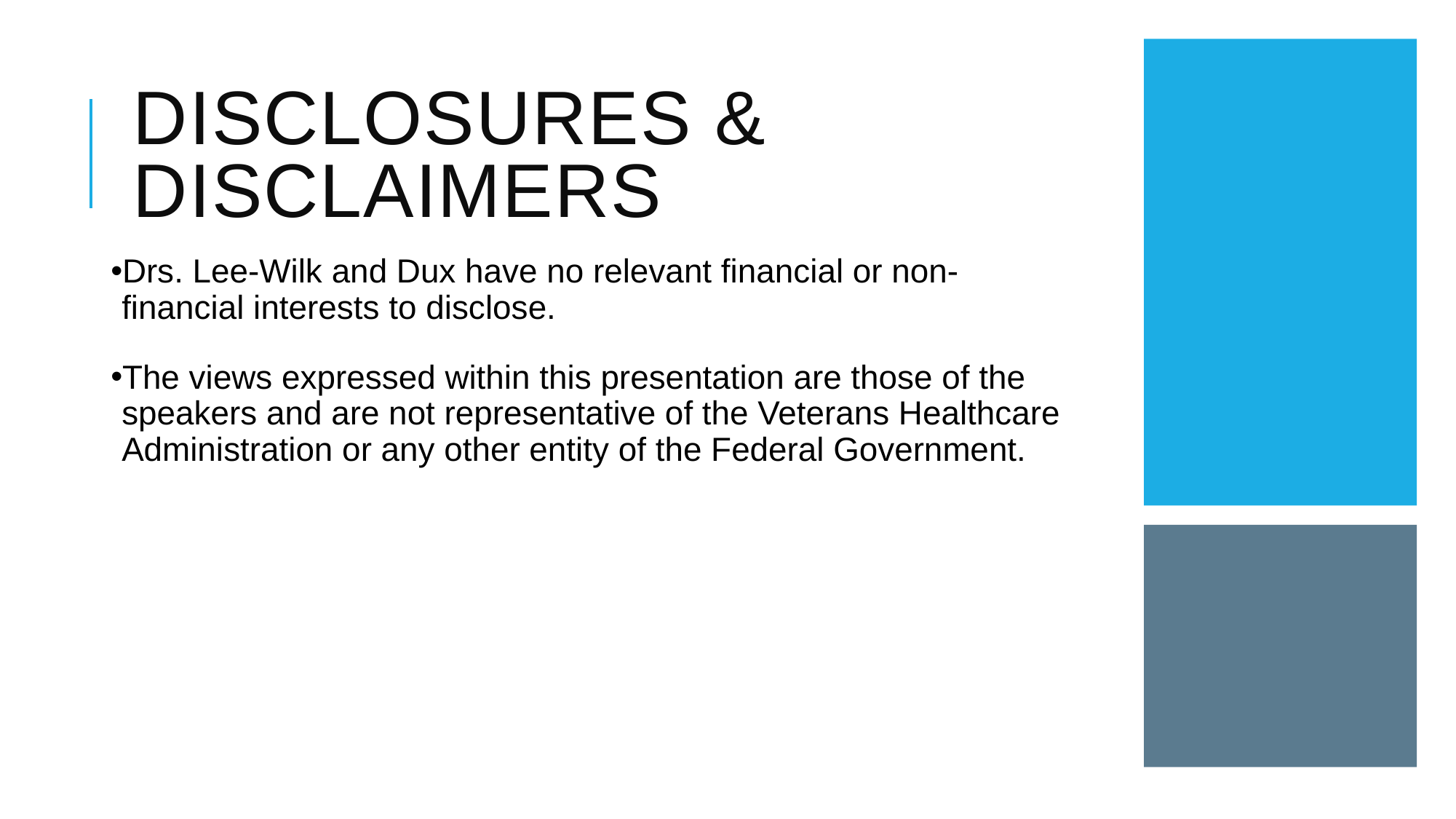

# Disclosures & Disclaimers
Drs. Lee-Wilk and Dux have no relevant financial or non-financial interests to disclose.
The views expressed within this presentation are those of the speakers and are not representative of the Veterans Healthcare Administration or any other entity of the Federal Government.